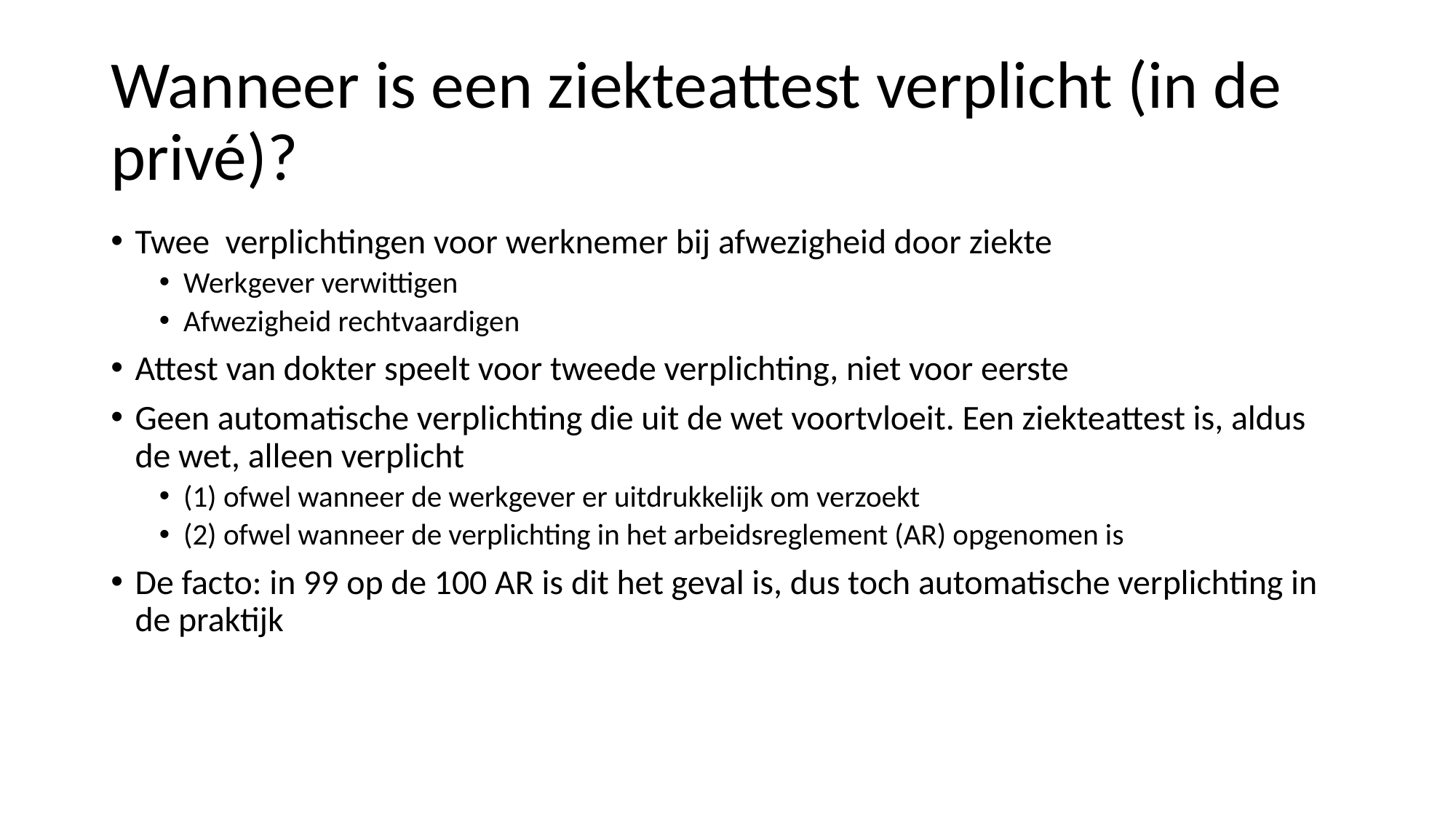

# Wanneer is een ziekteattest verplicht (in de privé)?
Twee  verplichtingen voor werknemer bij afwezigheid door ziekte
Werkgever verwittigen
Afwezigheid rechtvaardigen
Attest van dokter speelt voor tweede verplichting, niet voor eerste
Geen automatische verplichting die uit de wet voortvloeit. Een ziekteattest is, aldus de wet, alleen verplicht
(1) ofwel wanneer de werkgever er uitdrukkelijk om verzoekt
(2) ofwel wanneer de verplichting in het arbeidsreglement (AR) opgenomen is
De facto: in 99 op de 100 AR is dit het geval is, dus toch automatische verplichting in de praktijk